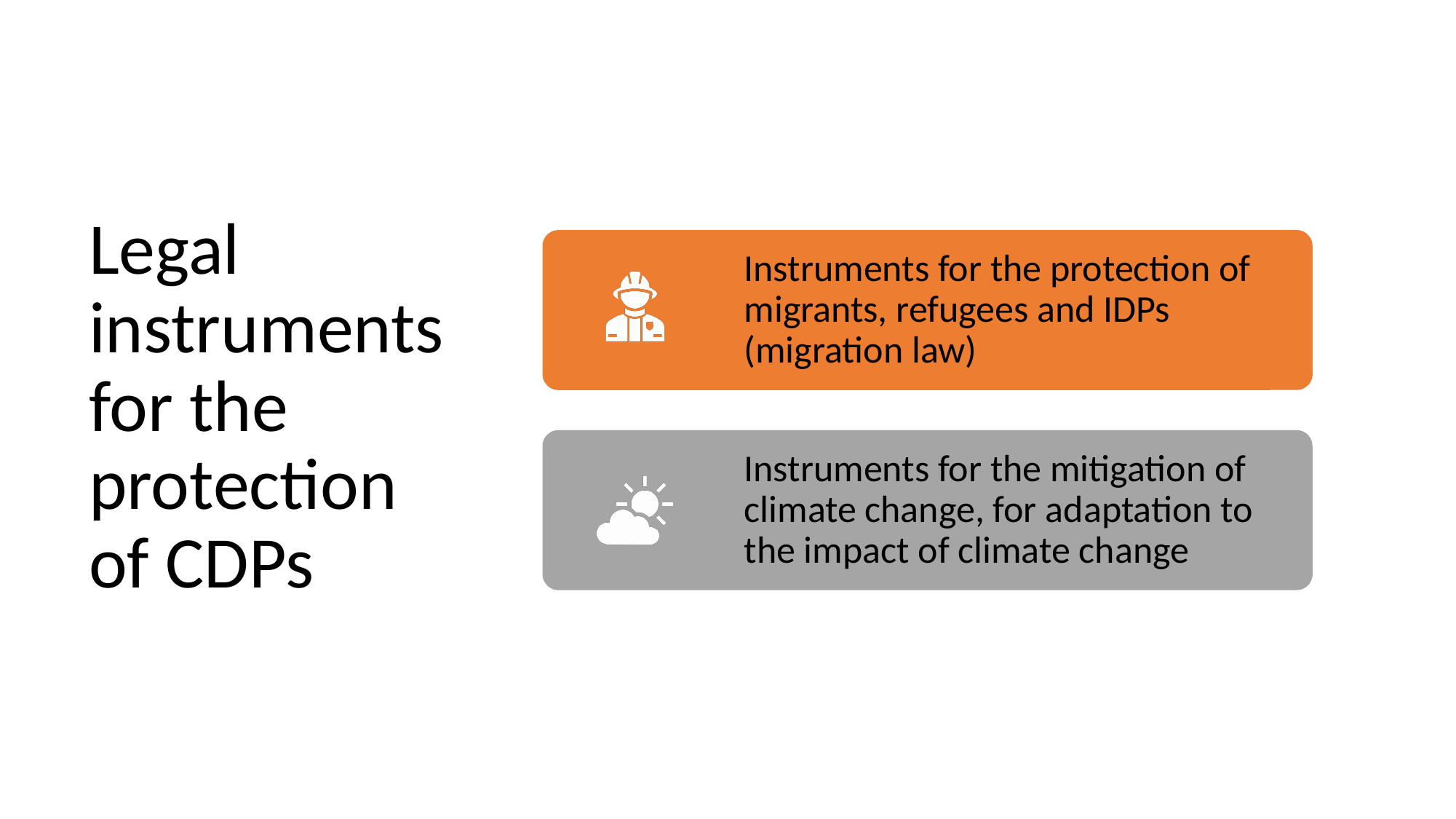

# Legal instruments for the protection of CDPs
Instruments for the protection of migrants, refugees and IDPs (migration law)
Instruments for the mitigation of climate change, for adaptation to the impact of climate change